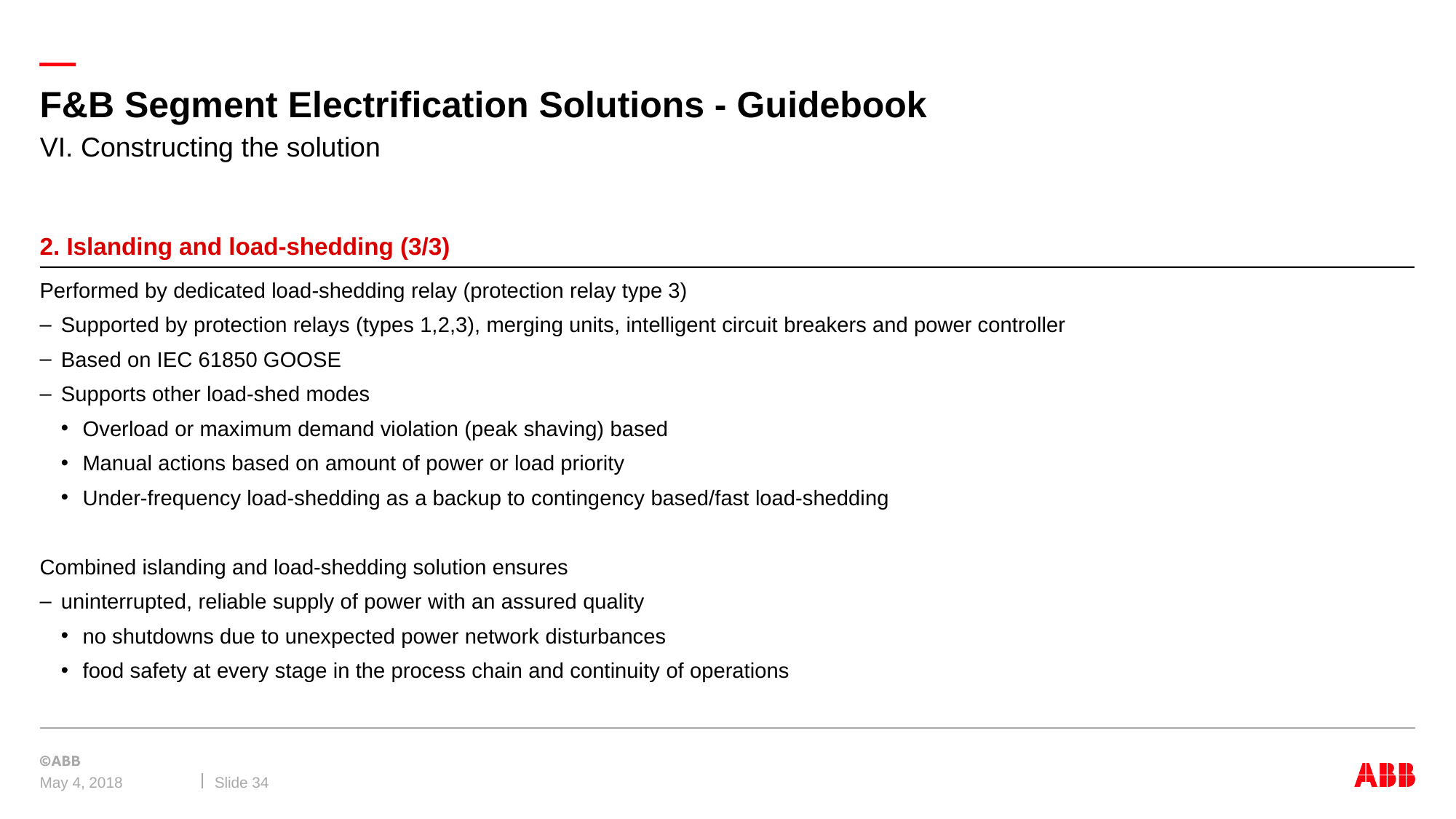

# F&B Segment Electrification Solutions - Guidebook
VI. Constructing the solution
2. Islanding and load-shedding (3/3)
Performed by dedicated load-shedding relay (protection relay type 3)
Supported by protection relays (types 1,2,3), merging units, intelligent circuit breakers and power controller
Based on IEC 61850 GOOSE
Supports other load-shed modes
Overload or maximum demand violation (peak shaving) based
Manual actions based on amount of power or load priority
Under-frequency load-shedding as a backup to contingency based/fast load-shedding

Combined islanding and load-shedding solution ensures
uninterrupted, reliable supply of power with an assured quality
no shutdowns due to unexpected power network disturbances
food safety at every stage in the process chain and continuity of operations

Slide 34
May 4, 2018